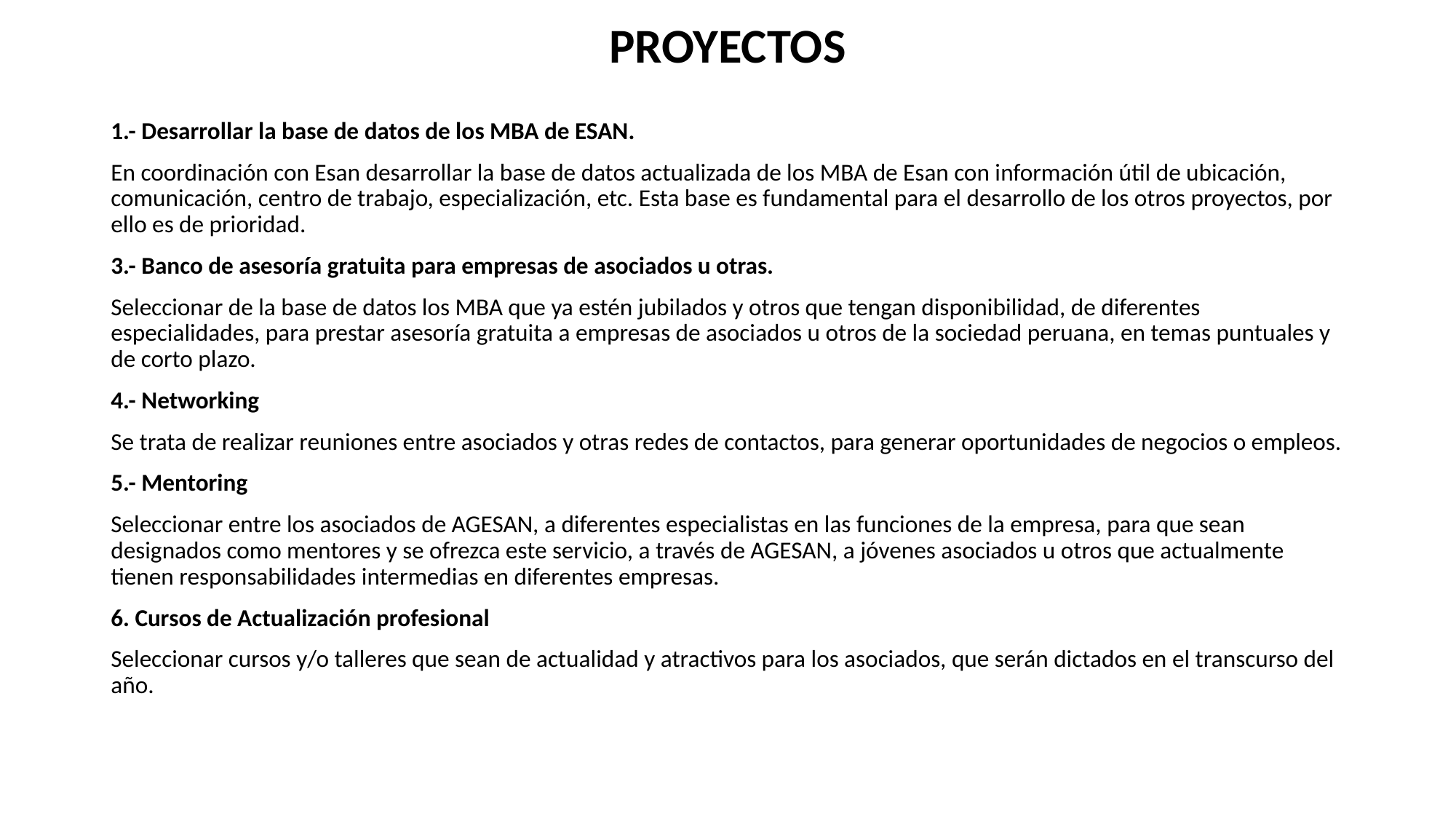

# PROYECTOS
1.- Desarrollar la base de datos de los MBA de ESAN.
En coordinación con Esan desarrollar la base de datos actualizada de los MBA de Esan con información útil de ubicación, comunicación, centro de trabajo, especialización, etc. Esta base es fundamental para el desarrollo de los otros proyectos, por ello es de prioridad.
3.- Banco de asesoría gratuita para empresas de asociados u otras.
Seleccionar de la base de datos los MBA que ya estén jubilados y otros que tengan disponibilidad, de diferentes especialidades, para prestar asesoría gratuita a empresas de asociados u otros de la sociedad peruana, en temas puntuales y de corto plazo.
4.- Networking
Se trata de realizar reuniones entre asociados y otras redes de contactos, para generar oportunidades de negocios o empleos.
5.- Mentoring
Seleccionar entre los asociados de AGESAN, a diferentes especialistas en las funciones de la empresa, para que sean designados como mentores y se ofrezca este servicio, a través de AGESAN, a jóvenes asociados u otros que actualmente tienen responsabilidades intermedias en diferentes empresas.
6. Cursos de Actualización profesional
Seleccionar cursos y/o talleres que sean de actualidad y atractivos para los asociados, que serán dictados en el transcurso del año.